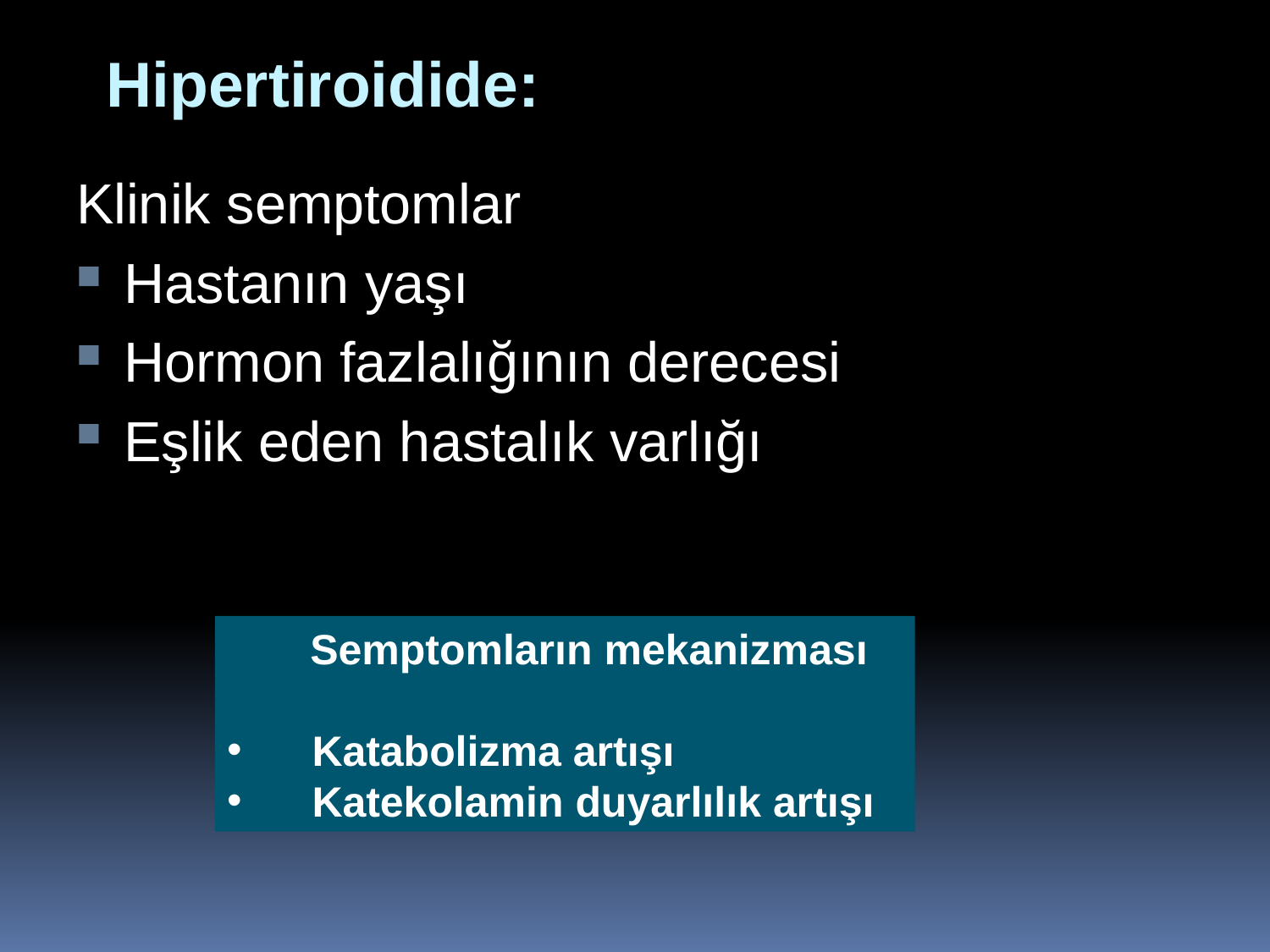

Hipertiroidide:

Klinik semptomlar
Hastanın yaşı
Hormon fazlalığının derecesi
Eşlik eden hastalık varlığı

       Semptomların mekanizması

Katabolizma artışı
Katekolamin duyarlılık artışı